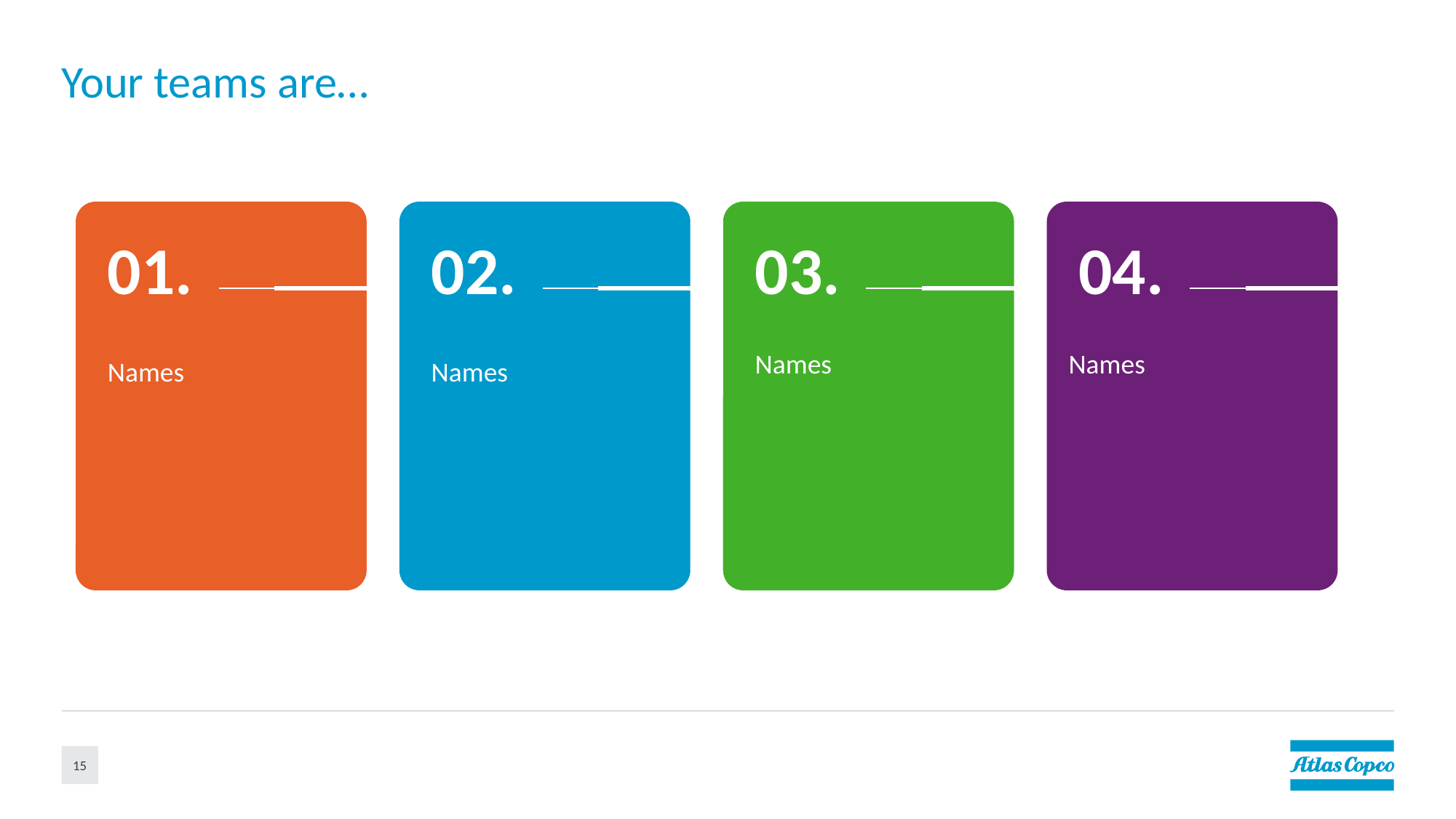

# Your teams are…

01.
02.
03.
04.
Names

Names
Names
Names
15